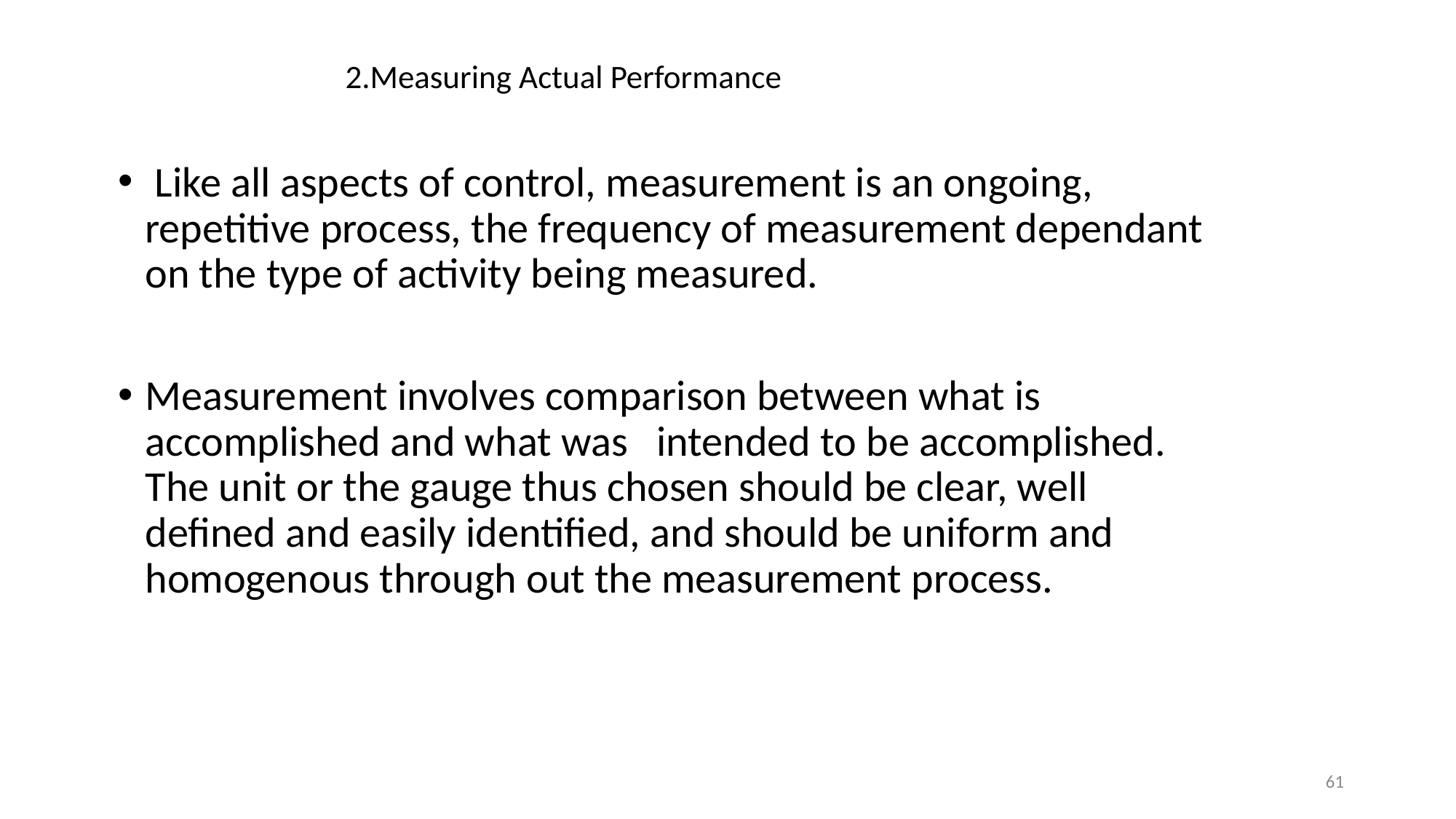

# 2.Measuring Actual Performance
 Like all aspects of control, measurement is an ongoing, repetitive process, the frequency of measurement dependant on the type of activity being measured.

Measurement involves comparison between what is accomplished and what was   intended to be accomplished. The unit or the gauge thus chosen should be clear, well defined and easily identified, and should be uniform and homogenous through out the measurement process.

61